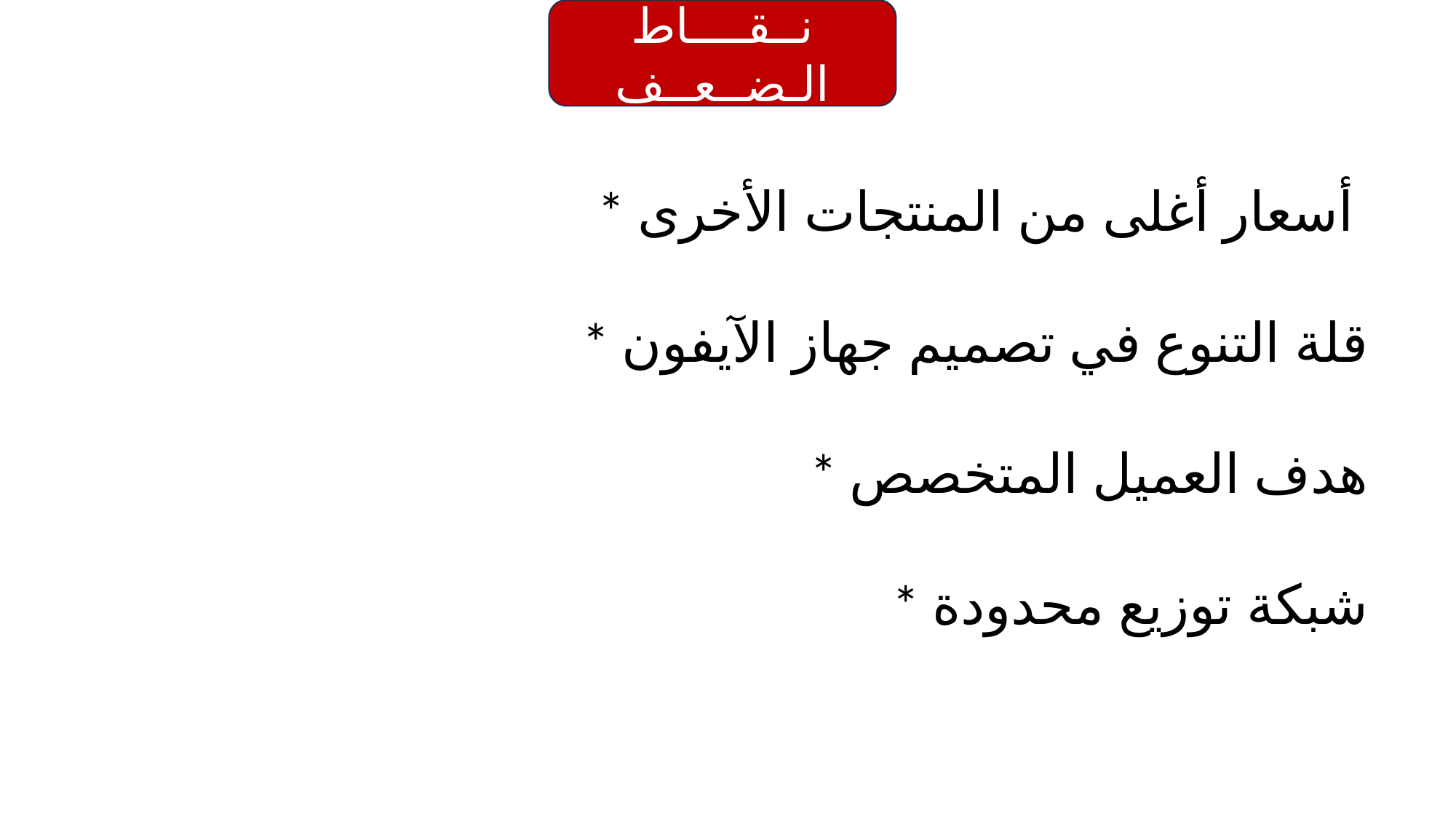

نــقــــاط الـضــعــف
نقاط الضعف :

 * أسعار أغلى من المنتجات الأخرى

 * قلة التنوع في تصميم جهاز الآيفون

 * هدف العميل المتخصص
 * شبكة توزيع محدودة